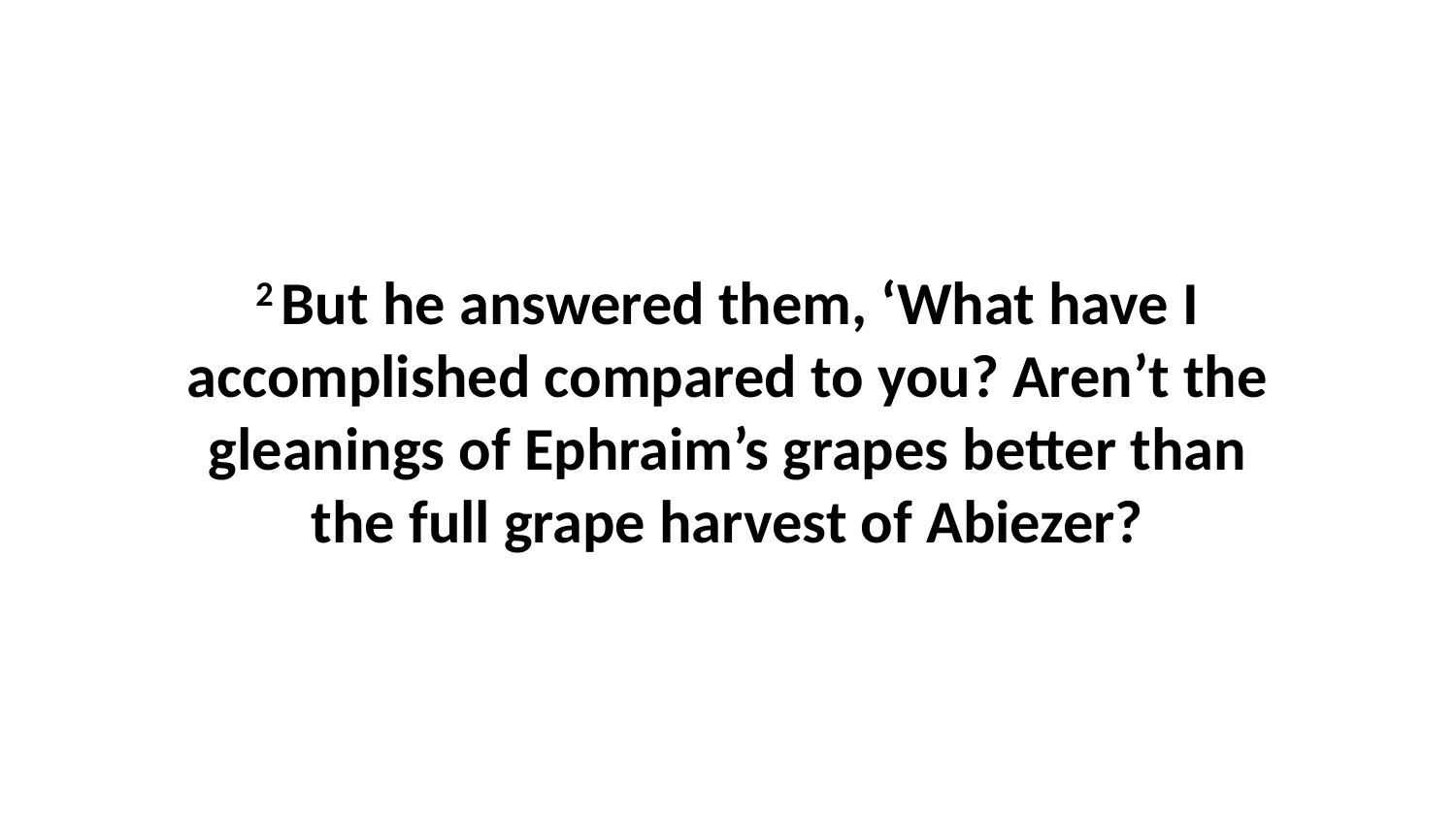

2 But he answered them, ‘What have I accomplished compared to you? Aren’t the gleanings of Ephraim’s grapes better than the full grape harvest of Abiezer?